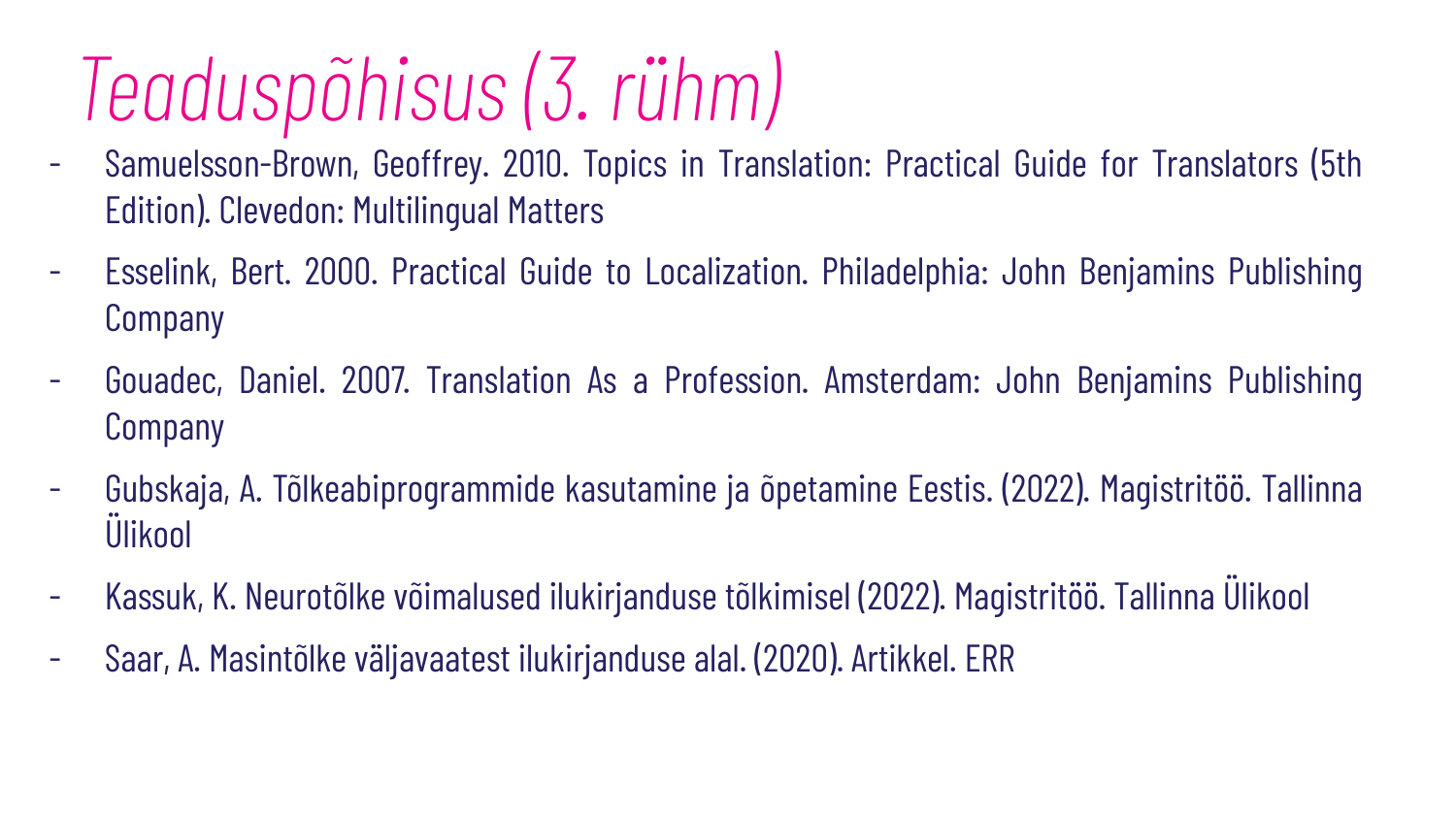

# Teaduspõhisus (3. rühm)
Samuelsson-Brown, Geoffrey. 2010. Topics in Translation: Practical Guide for Translators (5th Edition). Clevedon: Multilingual Matters
Esselink, Bert. 2000. Practical Guide to Localization. Philadelphia: John Benjamins Publishing Company
Gouadec, Daniel. 2007. Translation As a Profession. Amsterdam: John Benjamins Publishing Company
Gubskaja, A. Tõlkeabiprogrammide kasutamine ja õpetamine Eestis. (2022). Magistritöö. Tallinna Ülikool
Kassuk, K. Neurotõlke võimalused ilukirjanduse tõlkimisel (2022). Magistritöö. Tallinna Ülikool
Saar, A. Masintõlke väljavaatest ilukirjanduse alal. (2020). Artikkel. ERR